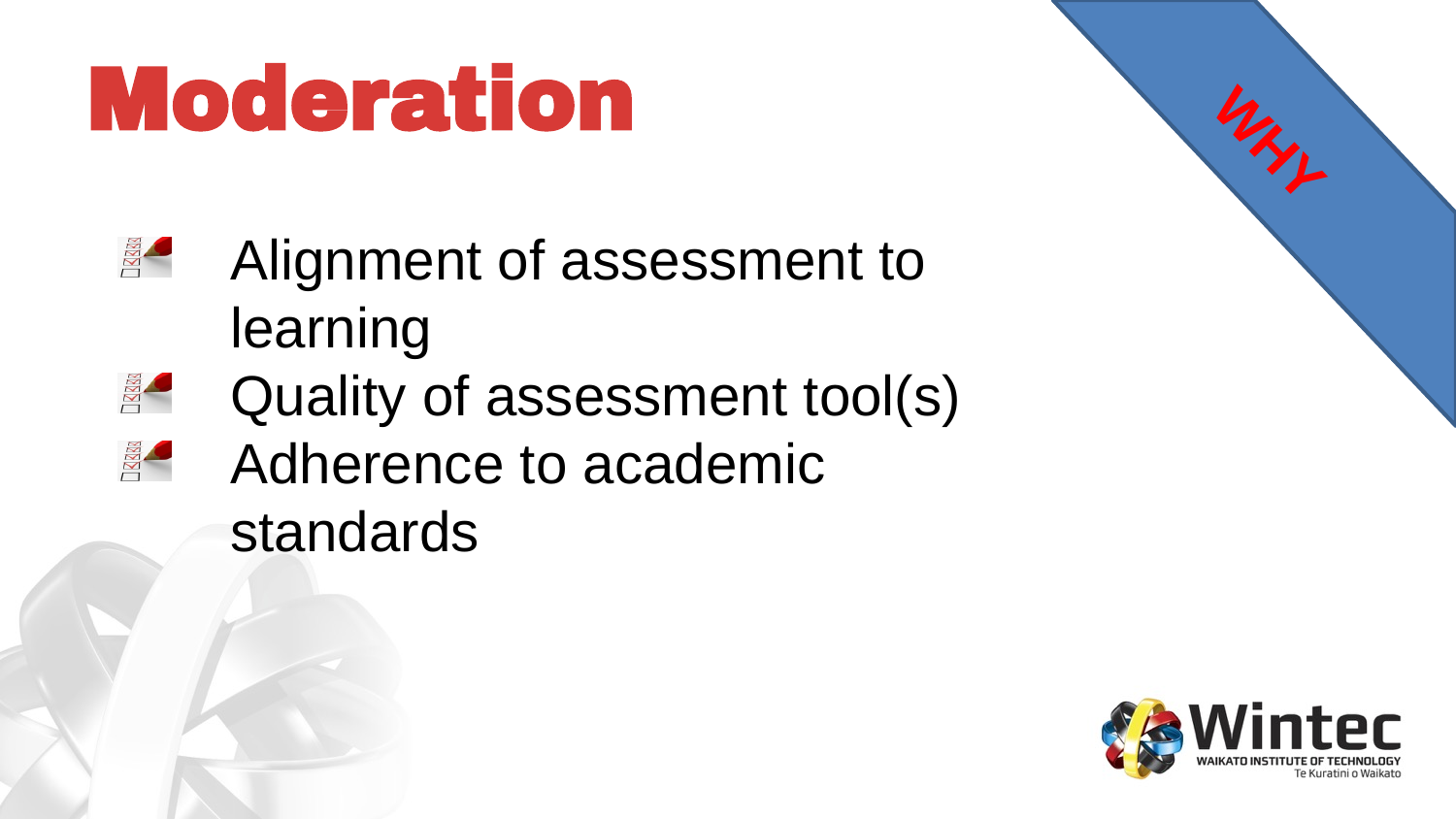

# Moderation
WHY

Alignment of assessment to learning
Quality of assessment tool(s)
Adherence to academic standards